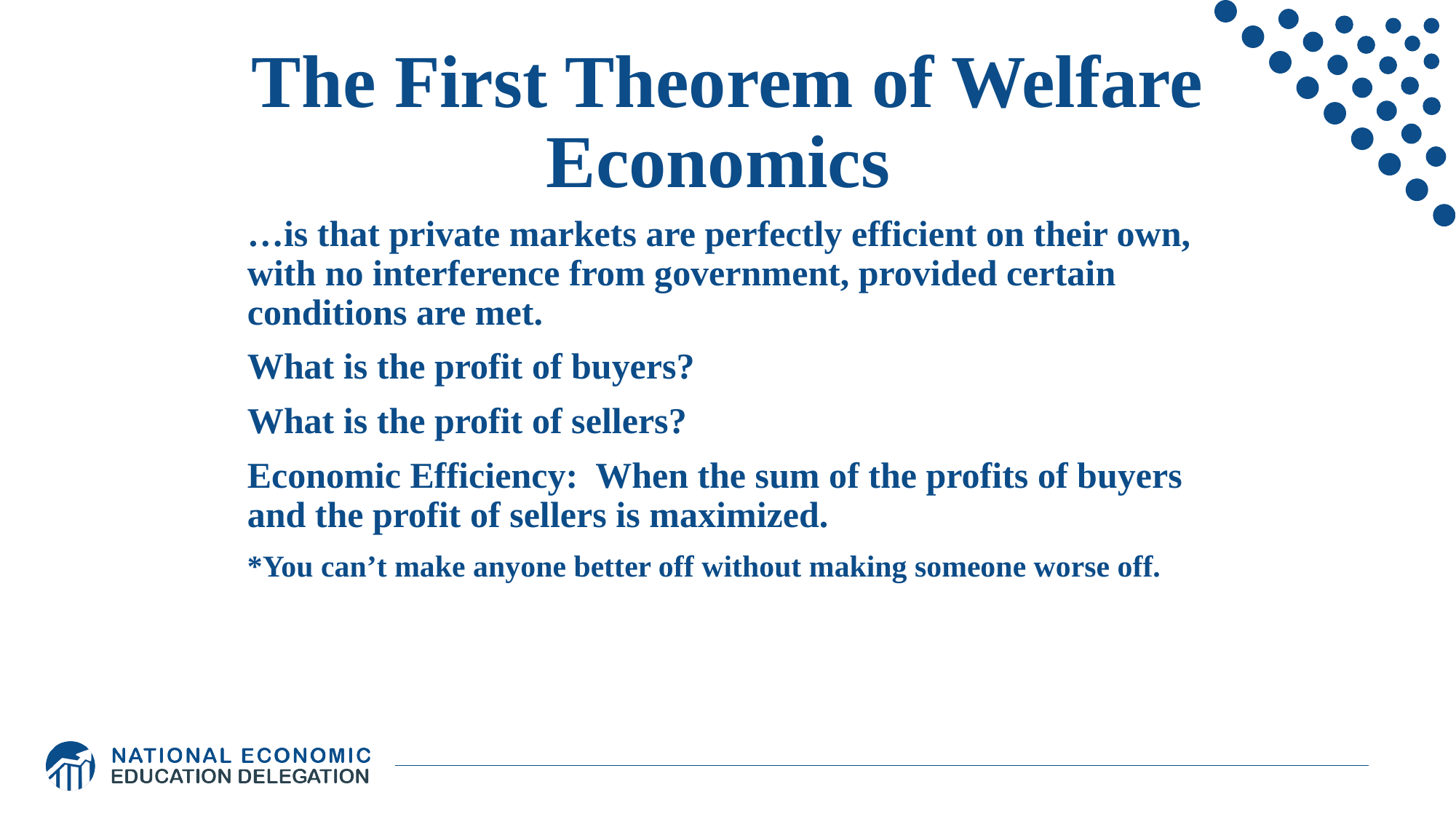

# The First Theorem of Welfare Economics
…is that private markets are perfectly efficient on their own, with no interference from government, provided certain conditions are met.
What is the profit of buyers?
What is the profit of sellers?
Economic Efficiency:  When the sum of the profits of buyers and the profit of sellers is maximized.
*You can’t make anyone better off without making someone worse off.